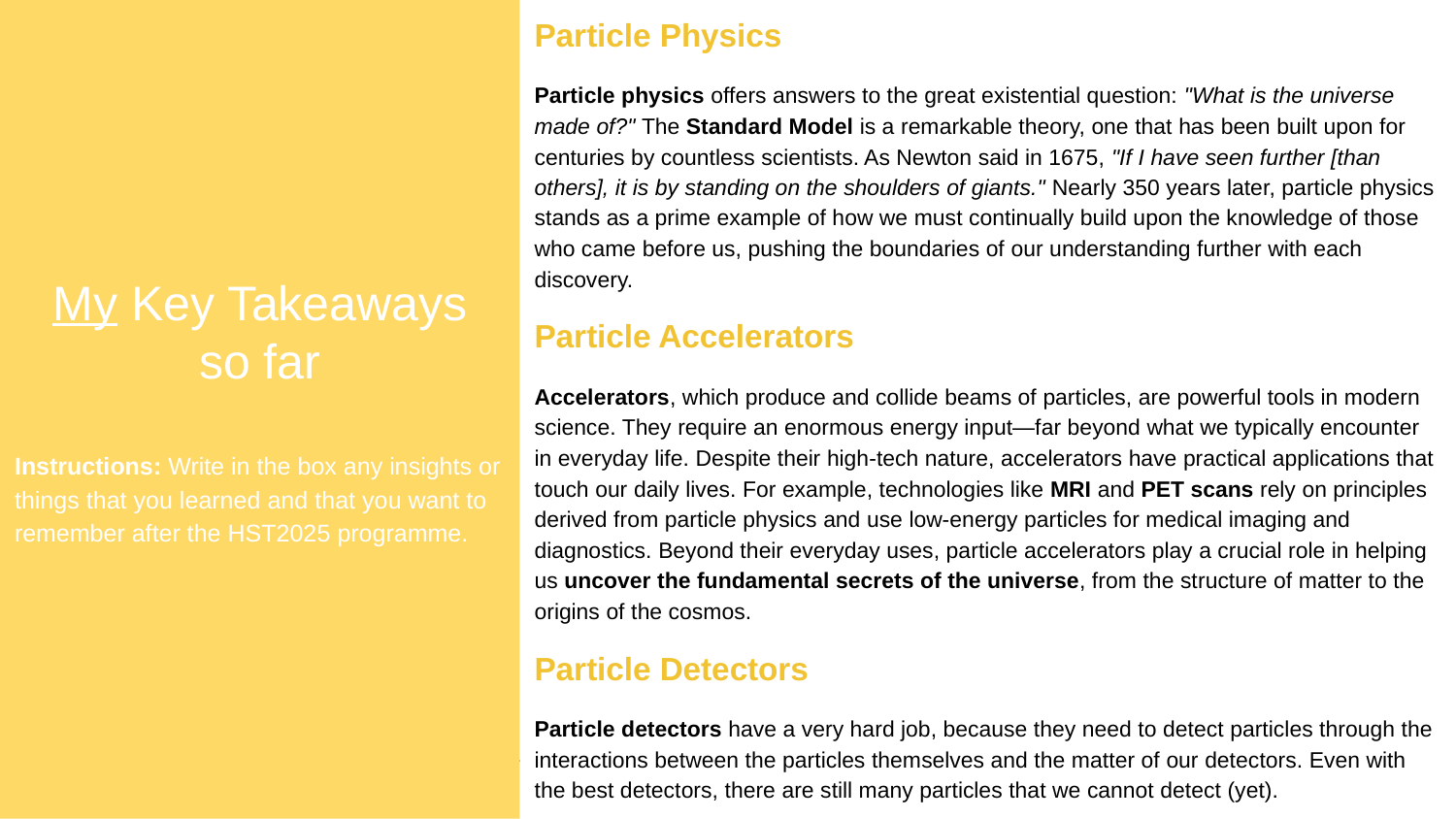

My Key Takeaways so far

Instructions: Write in the box any insights or things that you learned and that you want to remember after the HST2025 programme.
Particle Physics
Particle physics offers answers to the great existential question: "What is the universe made of?" The Standard Model is a remarkable theory, one that has been built upon for centuries by countless scientists. As Newton said in 1675, "If I have seen further [than others], it is by standing on the shoulders of giants." Nearly 350 years later, particle physics stands as a prime example of how we must continually build upon the knowledge of those who came before us, pushing the boundaries of our understanding further with each discovery.
Particle Accelerators
Accelerators, which produce and collide beams of particles, are powerful tools in modern science. They require an enormous energy input—far beyond what we typically encounter in everyday life. Despite their high-tech nature, accelerators have practical applications that touch our daily lives. For example, technologies like MRI and PET scans rely on principles derived from particle physics and use low-energy particles for medical imaging and diagnostics. Beyond their everyday uses, particle accelerators play a crucial role in helping us uncover the fundamental secrets of the universe, from the structure of matter to the origins of the cosmos.
Particle Detectors
Particle detectors have a very hard job, because they need to detect particles through the interactions between the particles themselves and the matter of our detectors. Even with the best detectors, there are still many particles that we cannot detect (yet).